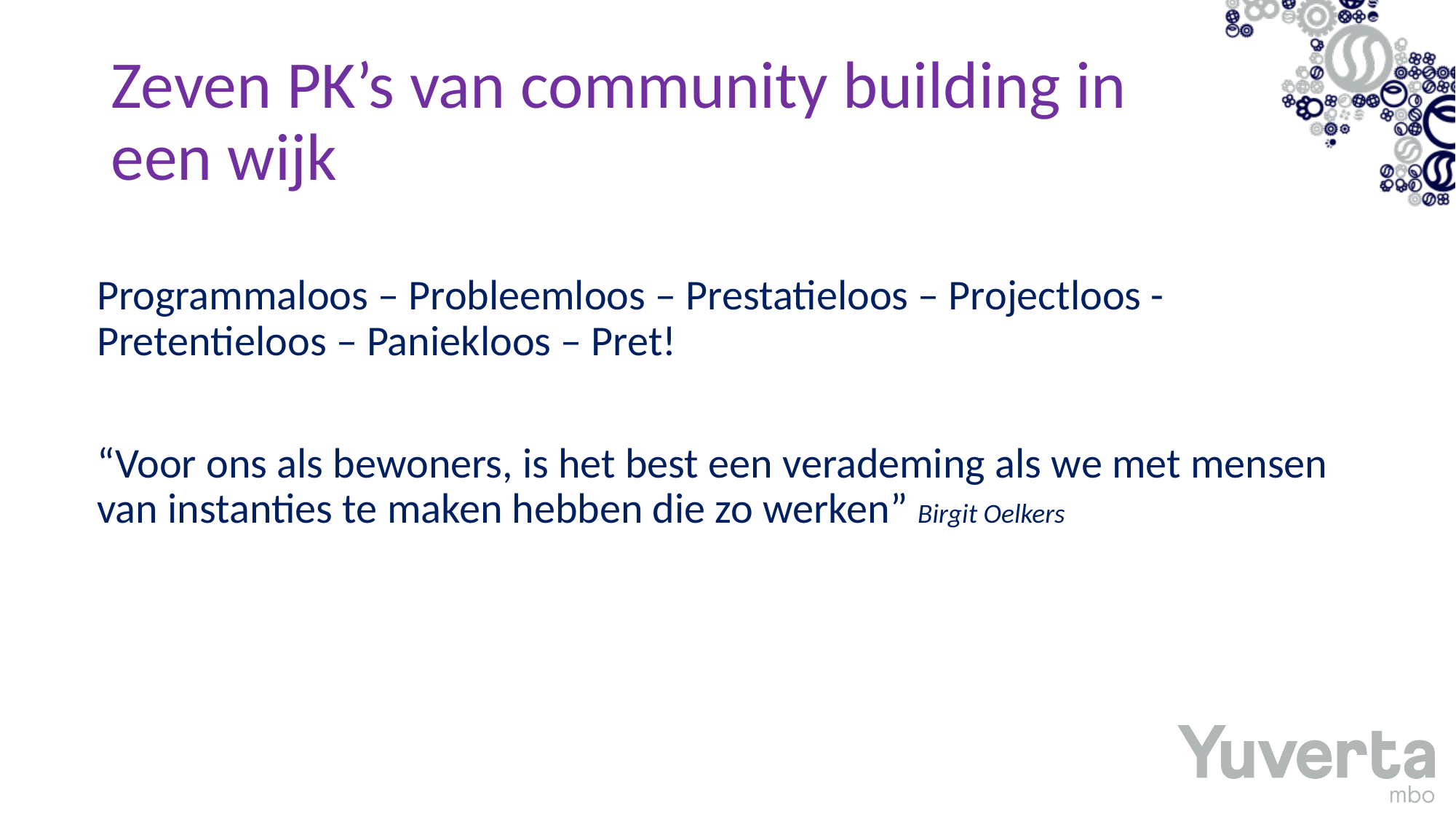

# Zeven PK’s van community building in een wijk

Programmaloos – Probleemloos – Prestatieloos – Projectloos -Pretentieloos – Paniekloos – Pret!

“Voor ons als bewoners, is het best een verademing als we met mensen van instanties te maken hebben die zo werken” Birgit Oelkers